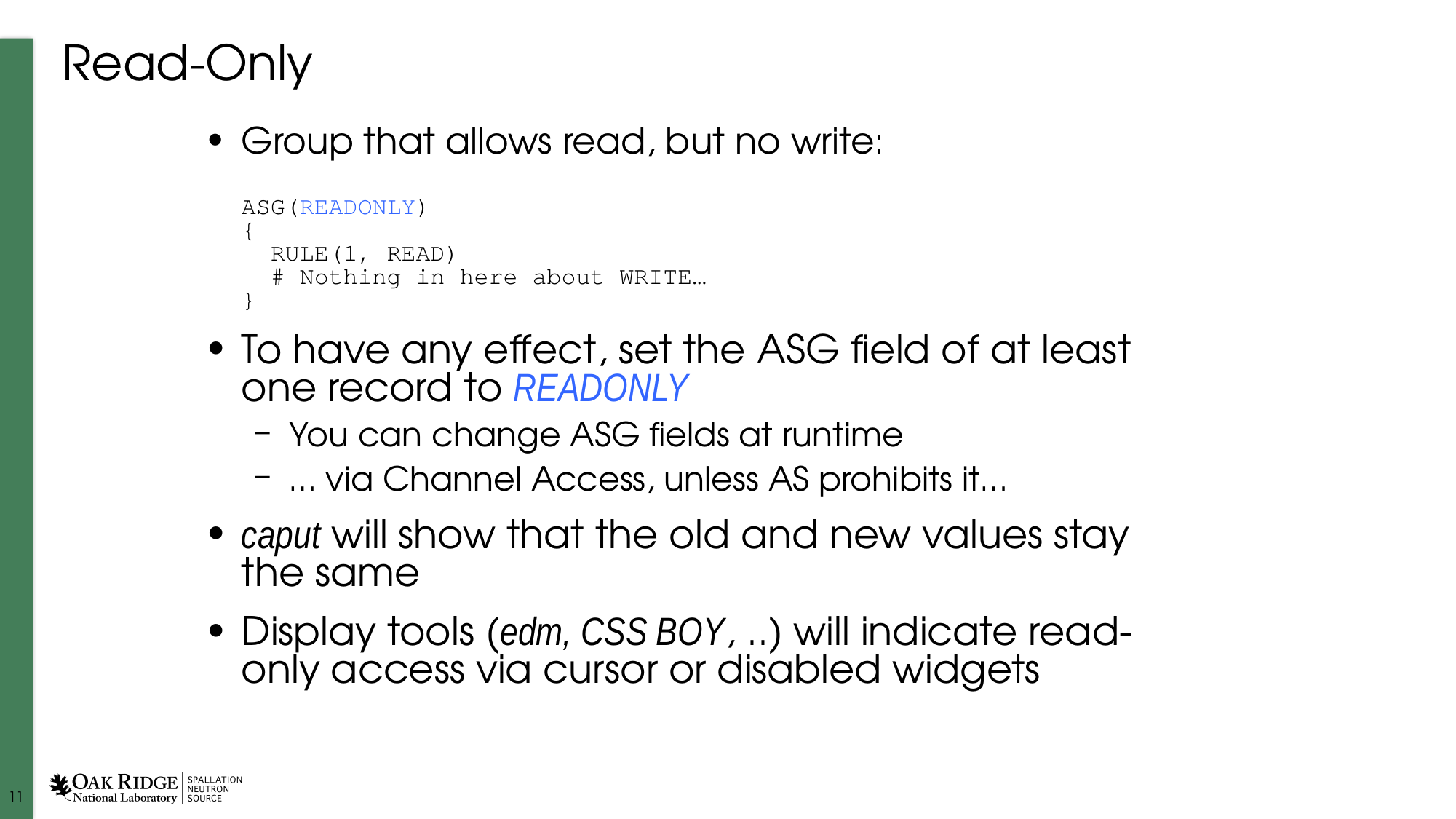

# Read-Only
Group that allows read, but no write:
ASG(READONLY)
{
  RULE(1, READ)
  # Nothing in here about WRITE…
}
To have any effect, set the ASG field of at least one record to READONLY
You can change ASG fields at runtime
… via Channel Access, unless AS prohibits it…
caput will show that the old and new values stay the same
Display tools (edm, CSS BOY, ..) will indicate read-only access via cursor or disabled widgets